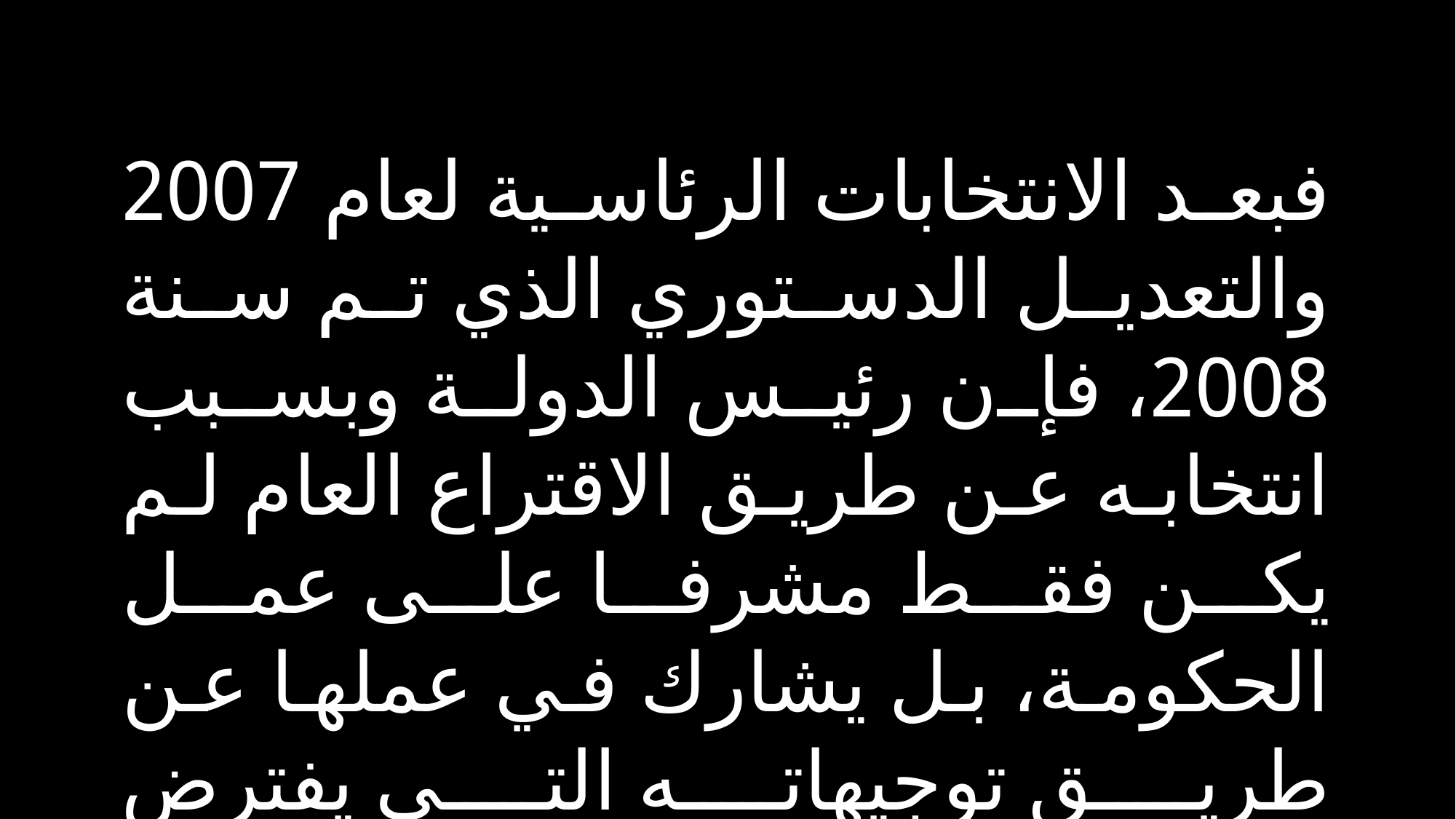

فبعد الانتخابات الرئاسية لعام 2007 والتعديل الدستوري الذي تم سنة 2008، فإن رئيس الدولة وبسبب انتخابه عن طريق الاقتراع العام لم يكن فقط مشرفا على عمل الحكومة، بل يشارك في عملها عن طريق توجيهاته التي يفترض بالحكومة الالتزام فيها.